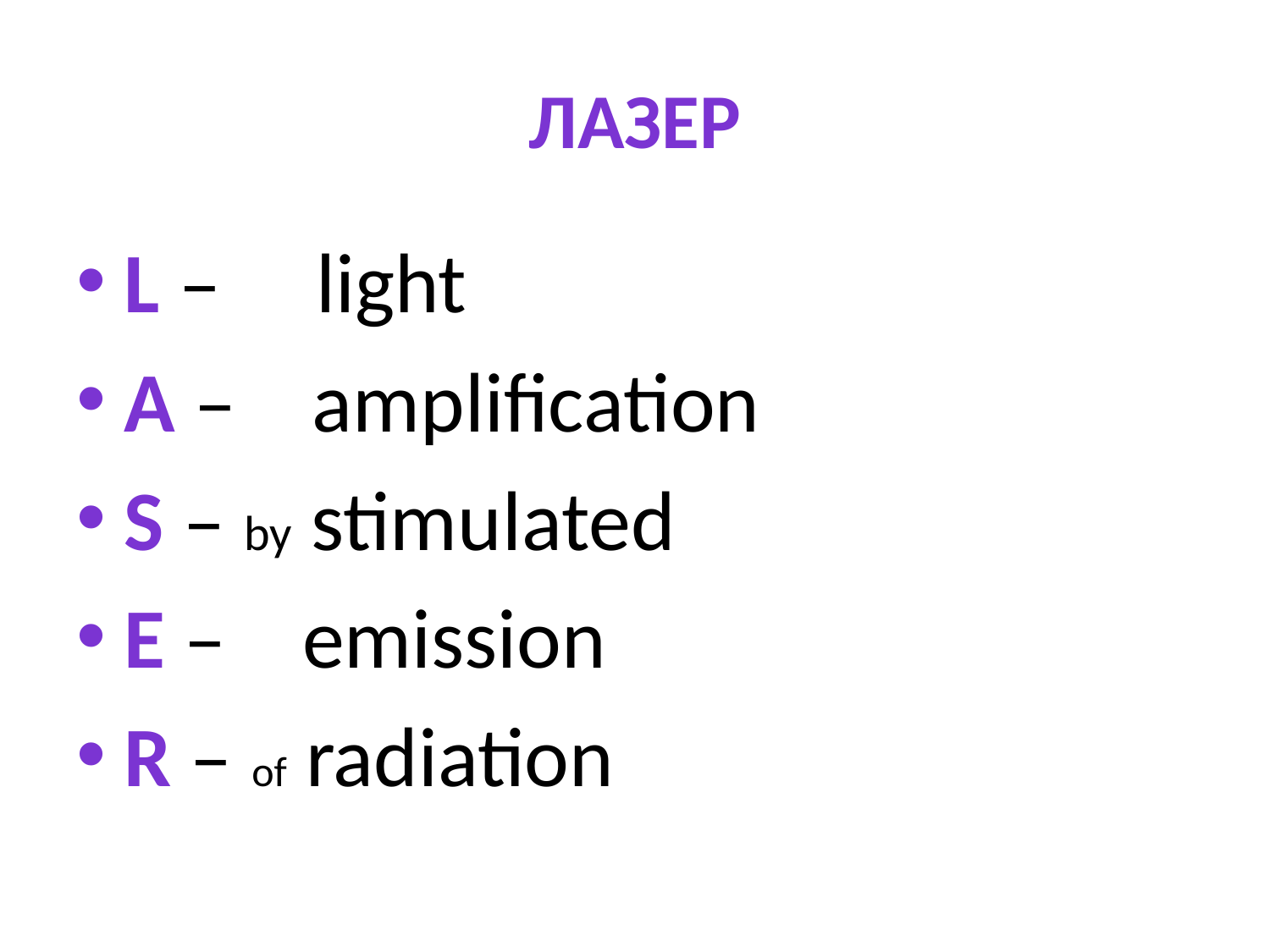

# Лазер
L –     light
A –    amplification
S – by stimulated
E –    emission
R – of radiation